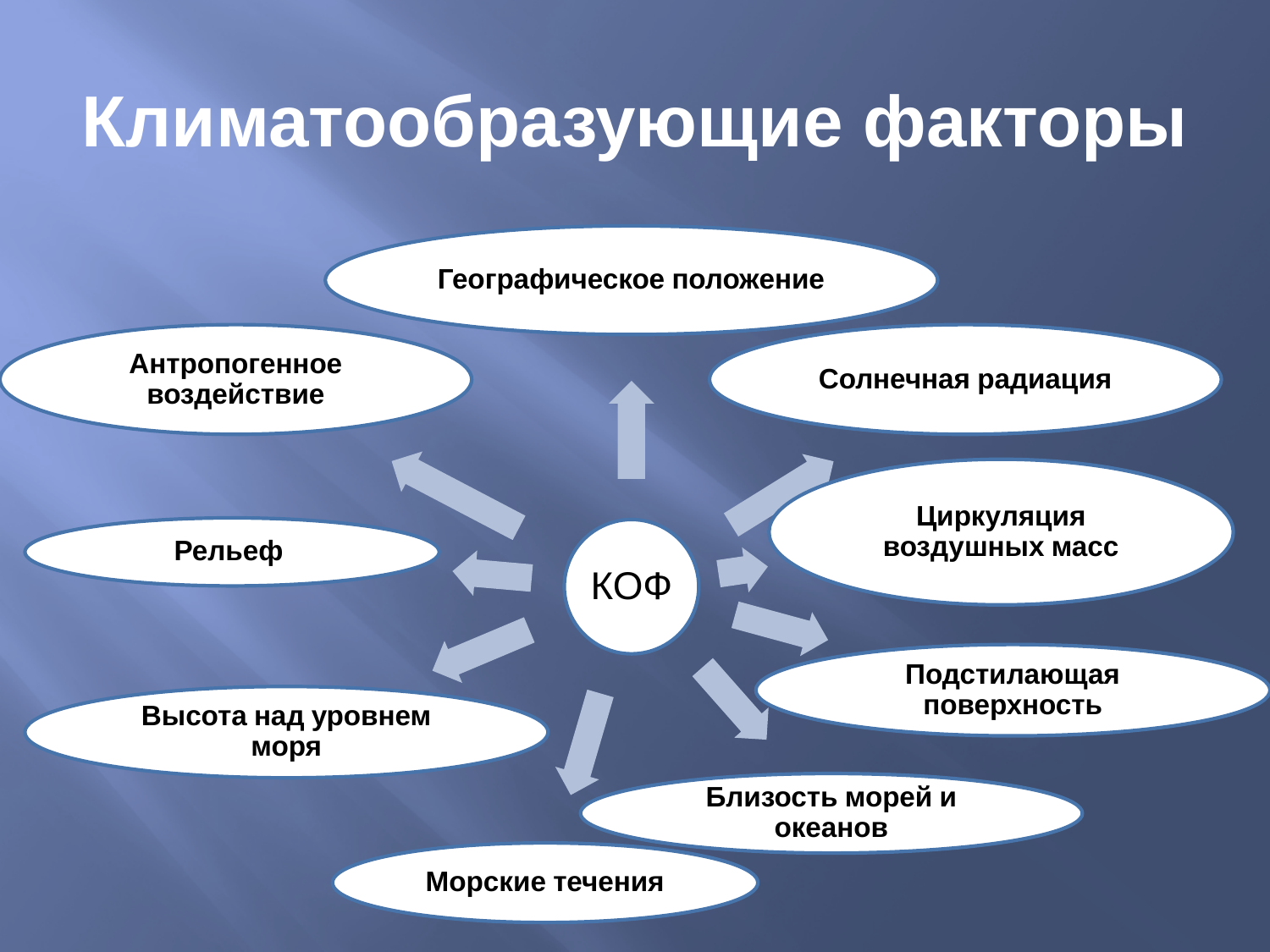

# Климатообразующие факторы
КОФ

Географическое положение

Солнечная радиация

Циркуляция воздушных масс

Подстилающая поверхность

Близость морей и океанов

Морские течения

Высота над уровнем моря

Рельеф

Антропогенное воздействие